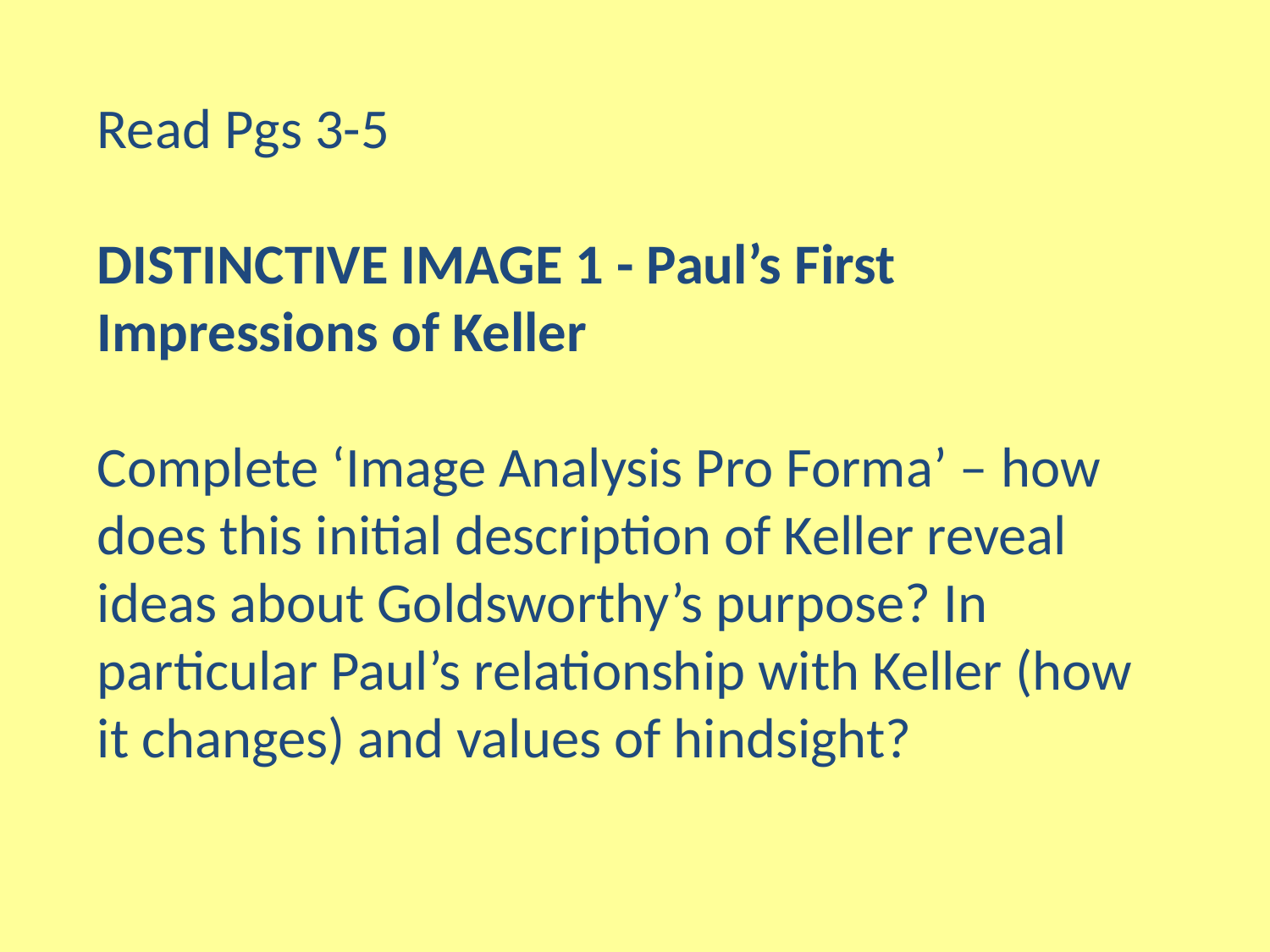

Read Pgs 3-5

DISTINCTIVE IMAGE 1 - Paul’s First Impressions of Keller

Complete ‘Image Analysis Pro Forma’ – how does this initial description of Keller reveal ideas about Goldsworthy’s purpose? In particular Paul’s relationship with Keller (how it changes) and values of hindsight?